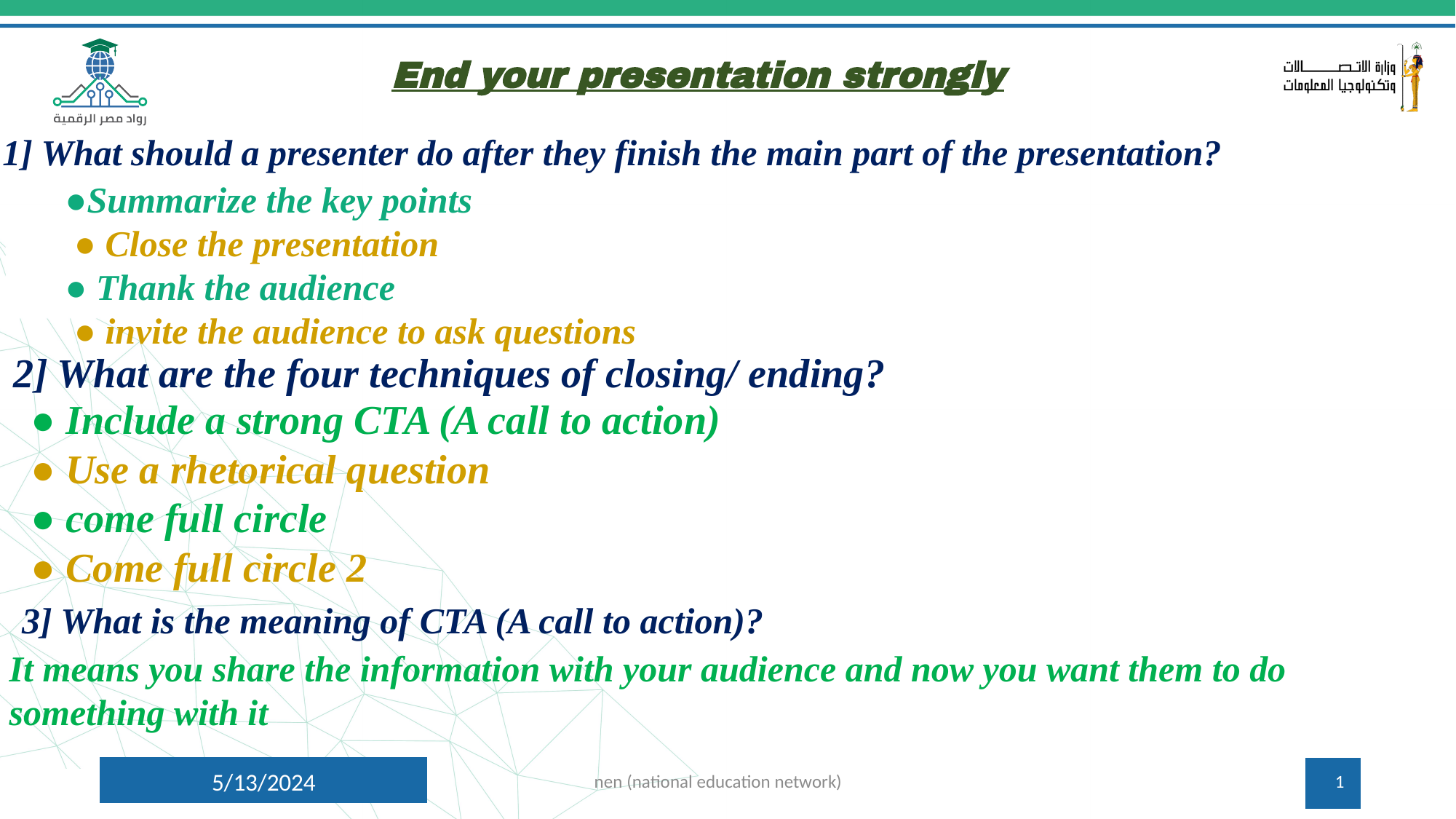

End your presentation strongly
1] What should a presenter do after they finish the main part of the presentation?
●Summarize the key points
 ● Close the presentation
● Thank the audience
 ● invite the audience to ask questions
2] What are the four techniques of closing/ ending?
● Include a strong CTA (A call to action)
● Use a rhetorical question
● come full circle
● Come full circle 2
3] What is the meaning of CTA (A call to action)?
It means you share the information with your audience and now you want them to do something with it
5/13/2024
nen (national education network)
1